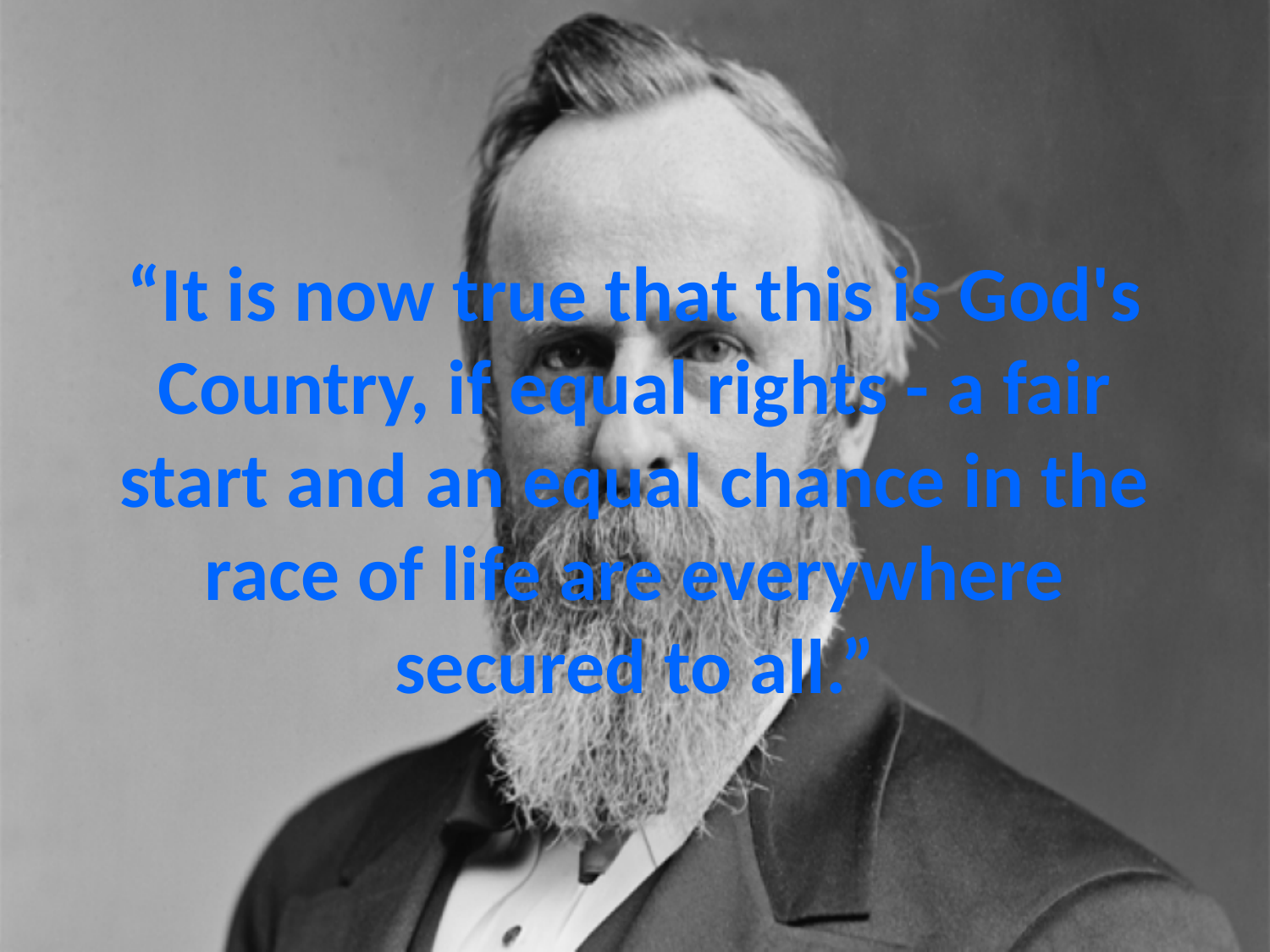

# “It is now true that this is God's Country, if equal rights - a fair start and an equal chance in the race of life are everywhere secured to all.”